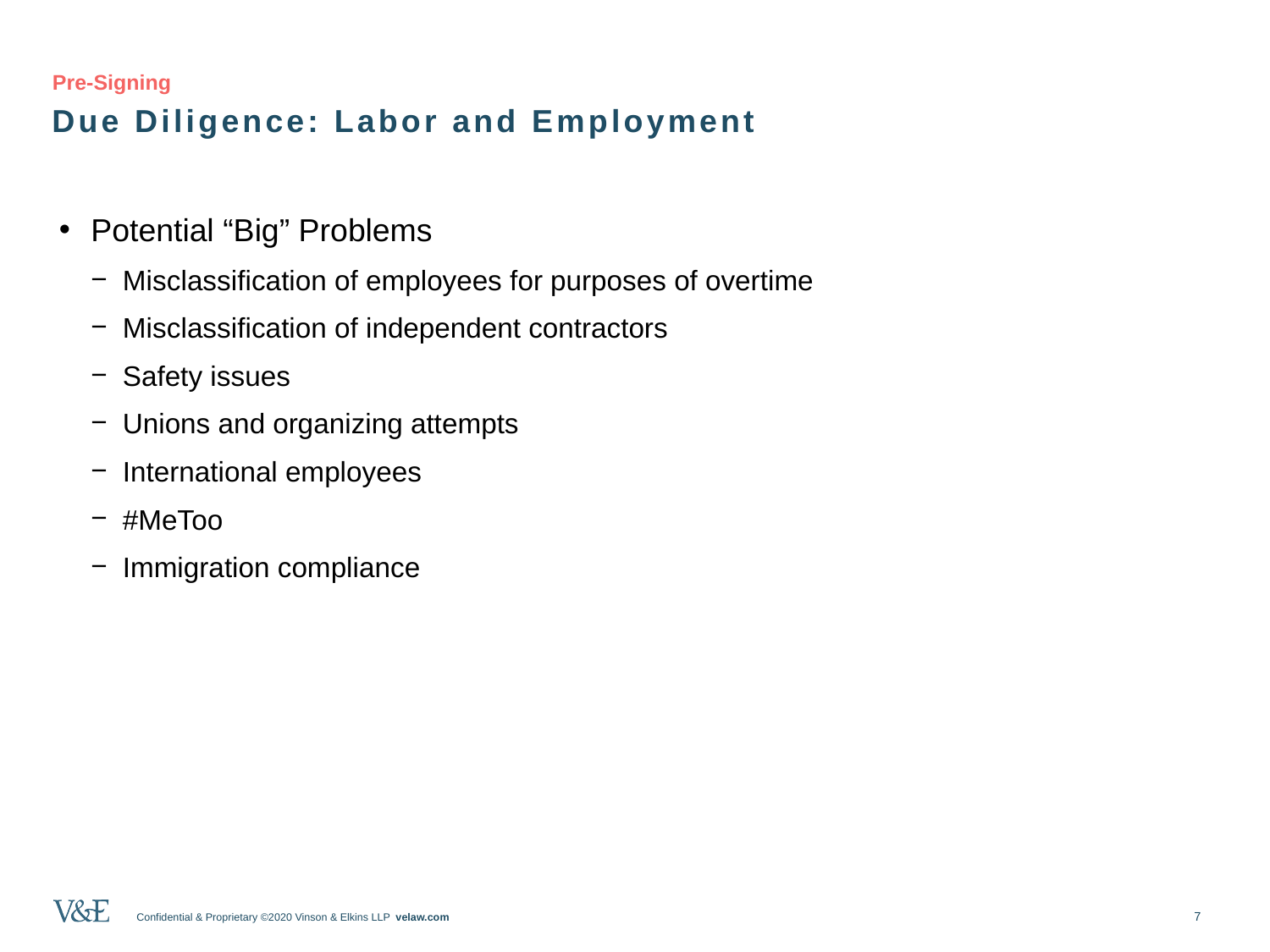

# Pre-Signing
Due Diligence: Labor and Employment
Potential “Big” Problems
Misclassification of employees for purposes of overtime
Misclassification of independent contractors
Safety issues
Unions and organizing attempts
International employees
#MeToo
Immigration compliance